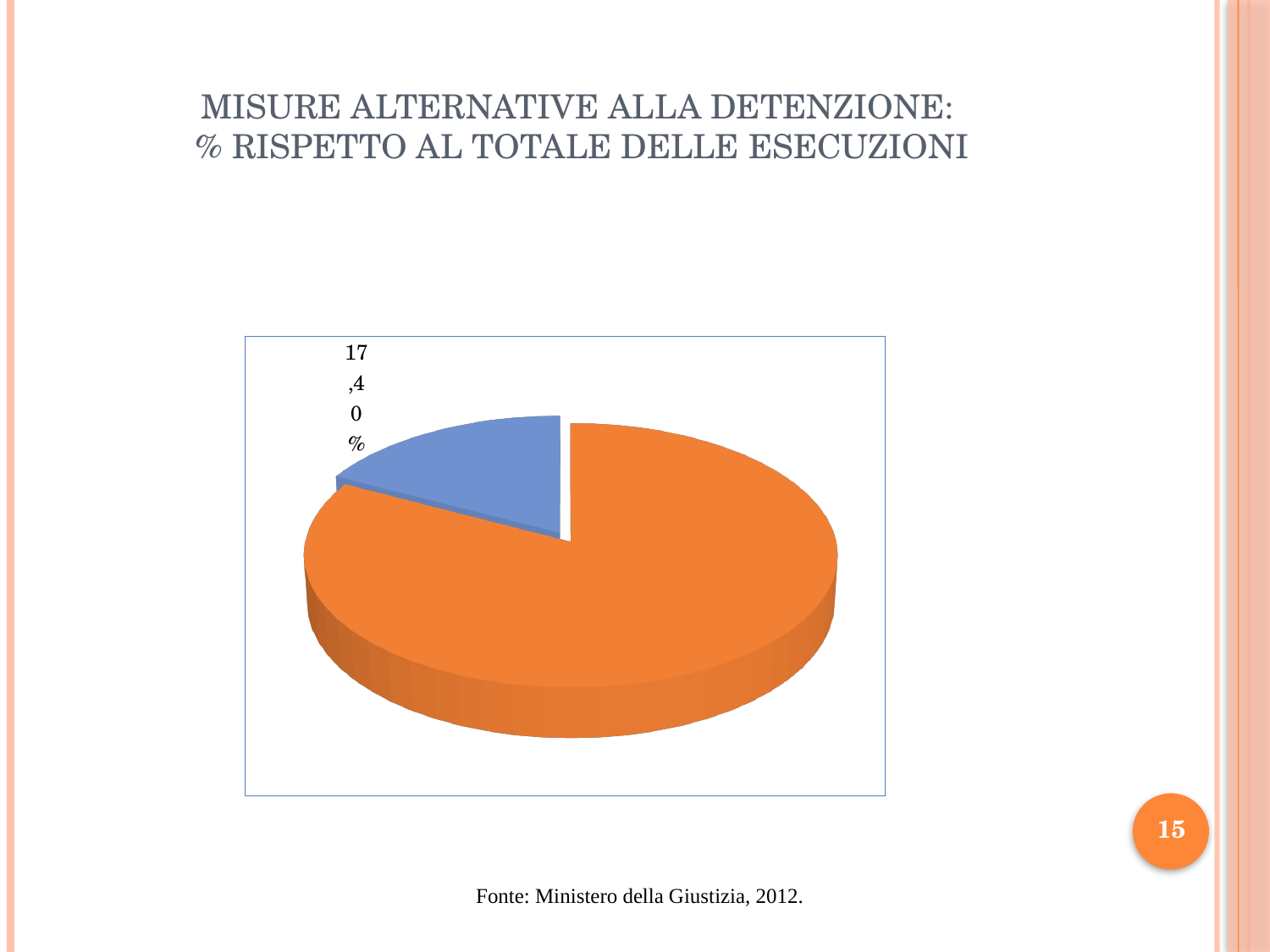

# Misure alternative alla detenzione: % rispetto al totale delle esecuzioni

[unsupported chart]

15
Fonte: Ministero della Giustizia, 2012.